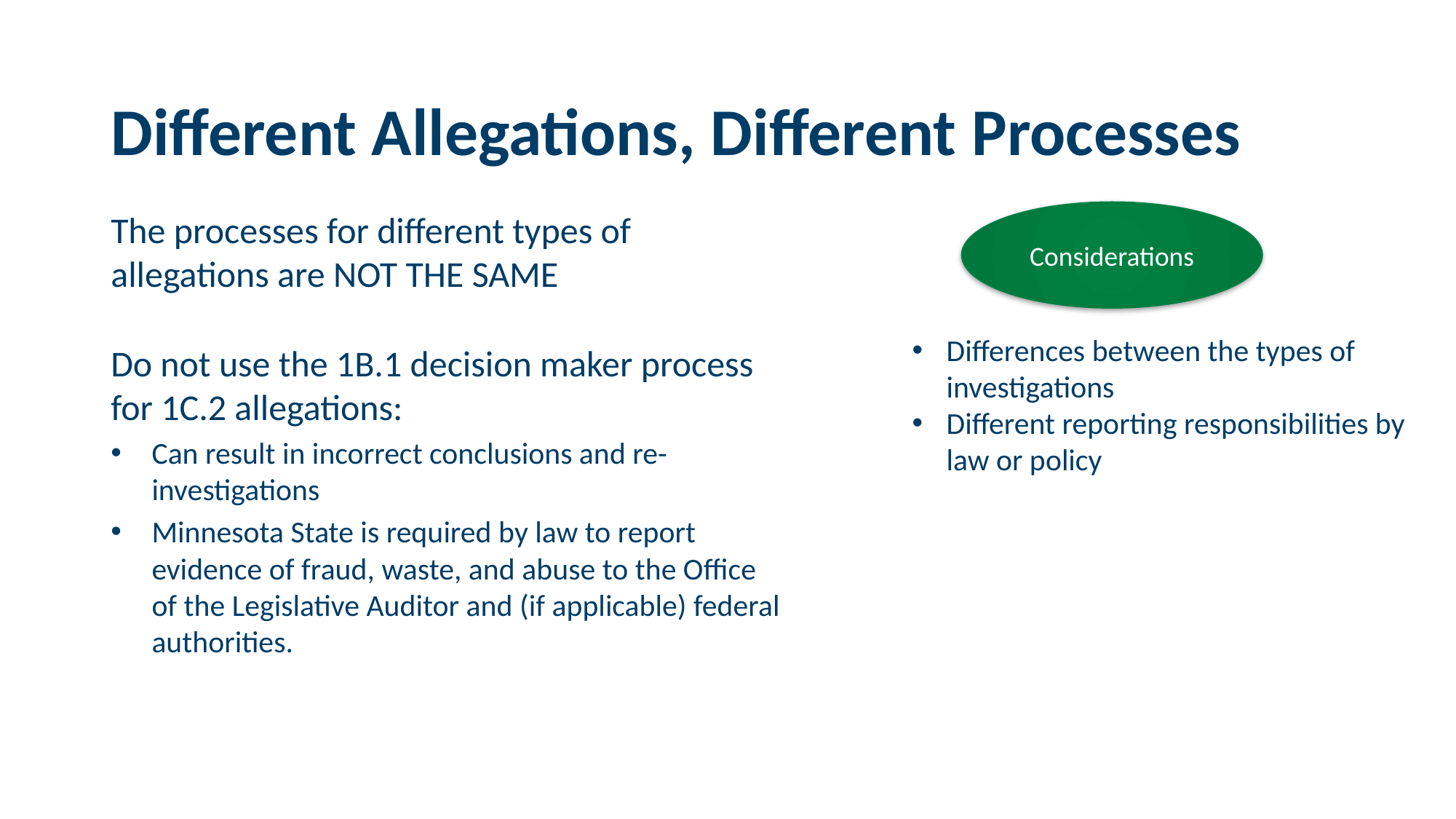

# Different Allegations, Different Processes
The processes for different types of allegations are NOT THE SAME

Do not use the 1B.1 decision maker process for 1C.2 allegations:
Can result in incorrect conclusions and re-investigations
Minnesota State is required by law to report evidence of fraud, waste, and abuse to the Office of the Legislative Auditor and (if applicable) federal authorities.

Considerations
Differences between the types of investigations
Different reporting responsibilities by law or policy